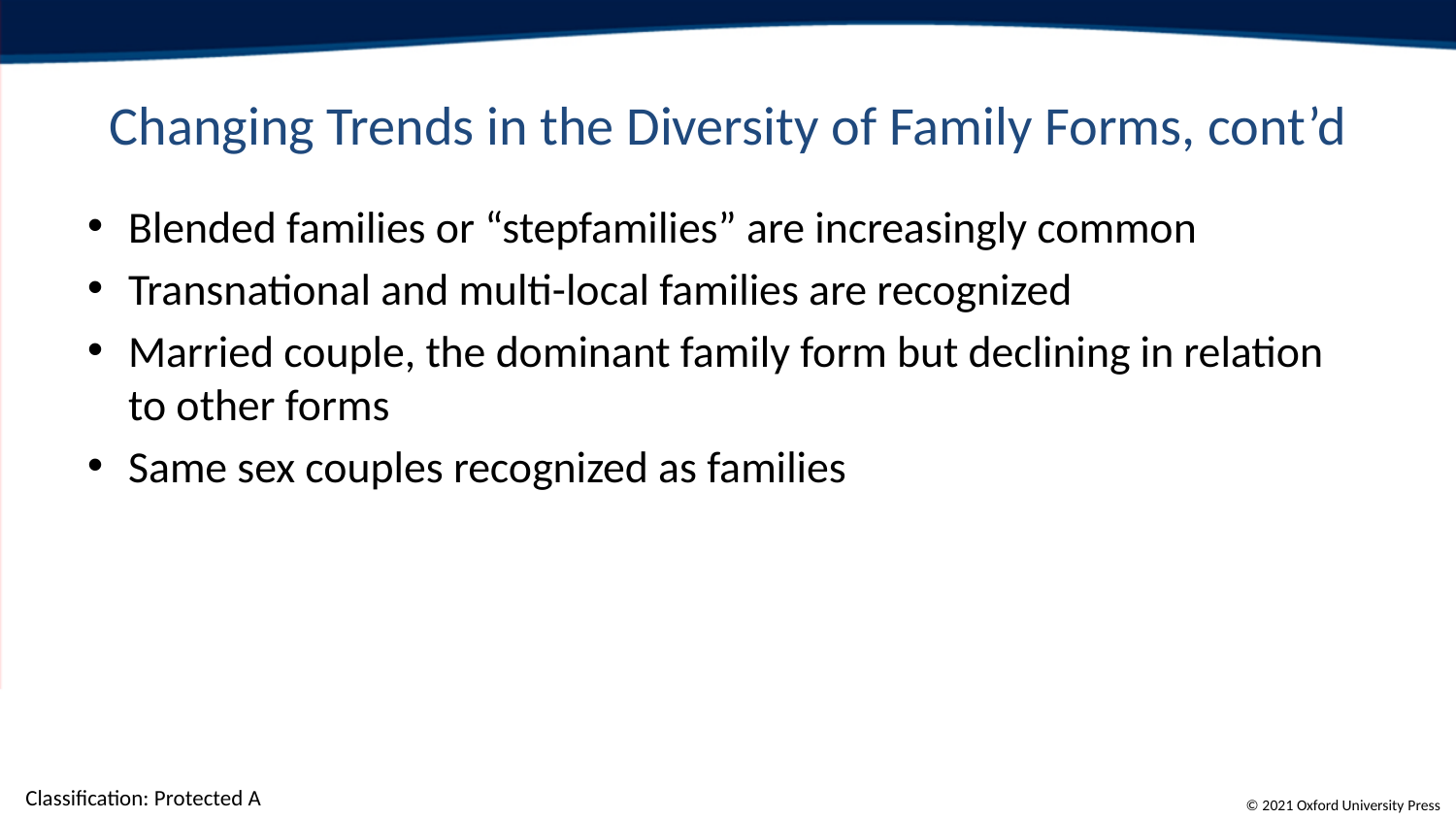

# Changing Trends in the Diversity of Family Forms, cont’d
Blended families or “stepfamilies” are increasingly common
Transnational and multi-local families are recognized
Married couple, the dominant family form but declining in relation to other forms
Same sex couples recognized as families